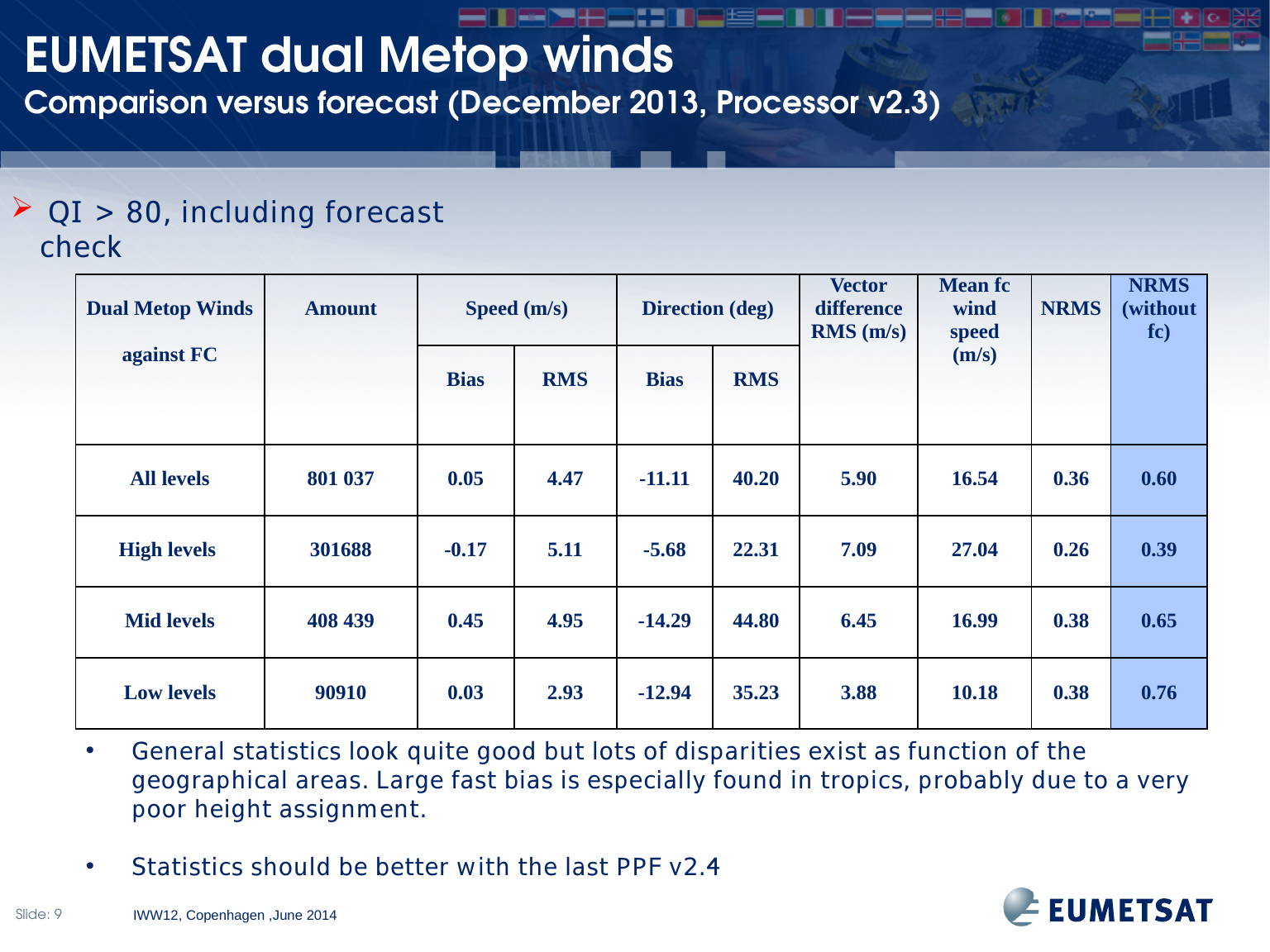

EUMETSAT dual Metop winds
Comparison versus forecast (December 2013, Processor v2.3)

 QI > 80, including forecast check

| Dual Metop Winds against FC | Amount | Speed (m/s) |  | Direction (deg) |  | Vector difference RMS (m/s) | Mean fc wind speed (m/s) | NRMS | NRMS (without fc) |
| --- | --- | --- | --- | --- | --- | --- | --- | --- | --- |
|  |  | Bias | RMS | Bias | RMS |  |  |  |  |
| All levels | 801 037 | 0.05 | 4.47 | -11.11 | 40.20 | 5.90 | 16.54 | 0.36 | 0.60 |
| High levels | 301688 | -0.17 | 5.11 | -5.68 | 22.31 | 7.09 | 27.04 | 0.26 | 0.39 |
| Mid levels | 408 439 | 0.45 | 4.95 | -14.29 | 44.80 | 6.45 | 16.99 | 0.38 | 0.65 |
| Low levels | 90910 | 0.03 | 2.93 | -12.94 | 35.23 | 3.88 | 10.18 | 0.38 | 0.76 |
General statistics look quite good but lots of disparities exist as function of the geographical areas. Large fast bias is especially found in tropics, probably due to a very poor height assignment.

Statistics should be better with the last PPF v2.4